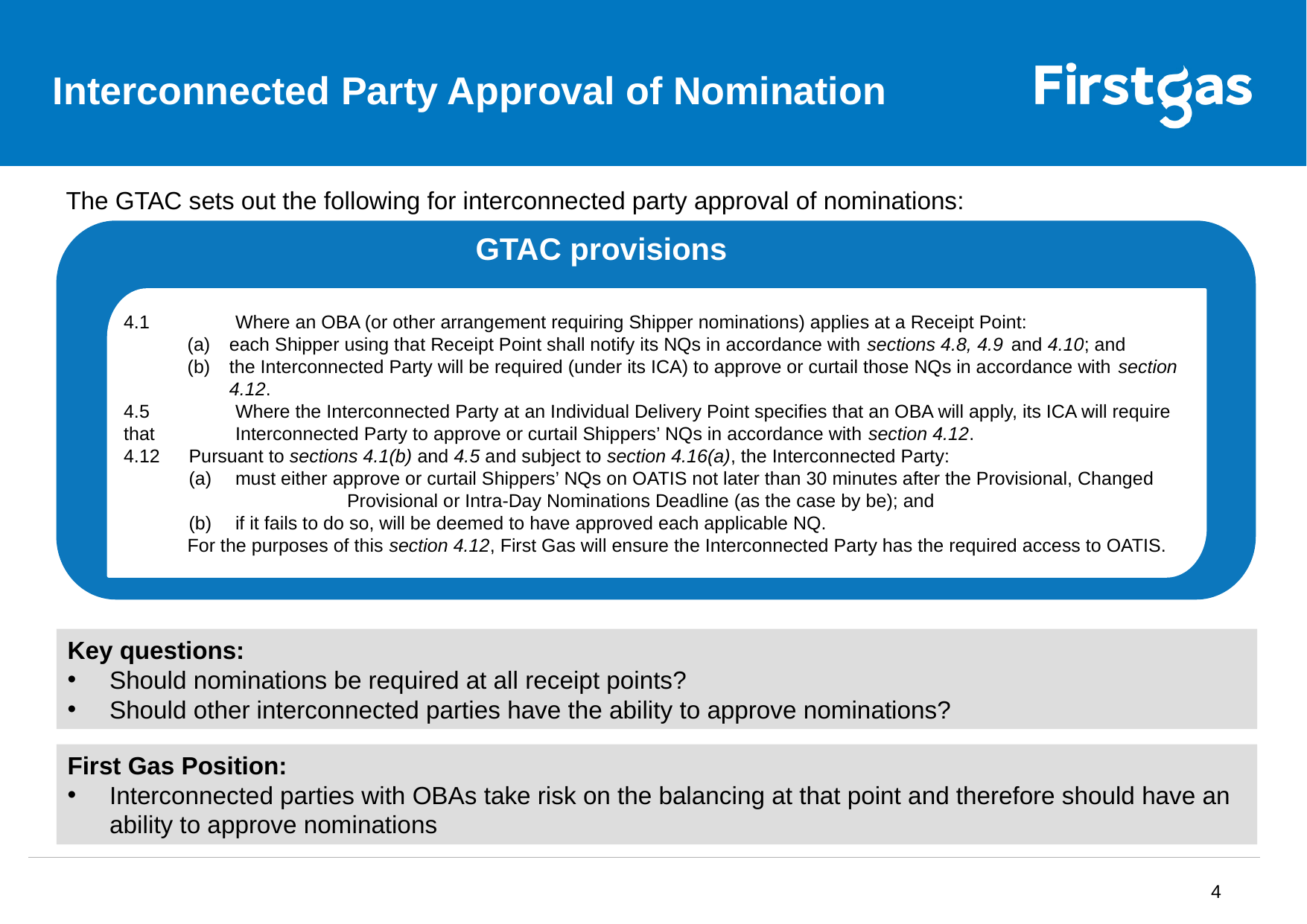

# Interconnected Party Approval of Nomination
The GTAC sets out the following for interconnected party approval of nominations:

GTAC provisions
4.1	Where an OBA (or other arrangement requiring Shipper nominations) applies at a Receipt Point:
each Shipper using that Receipt Point shall notify its NQs in accordance with sections 4.8, 4.9 	and 4.10; and
the Interconnected Party will be required (under its ICA) to approve or curtail those NQs in accordance with section 4.12.
4.5	Where the Interconnected Party at an Individual Delivery Point specifies that an OBA will apply, its ICA will require that 	Interconnected Party to approve or curtail Shippers’ NQs in accordance with section 4.12.
4.12	Pursuant to sections 4.1(b) and 4.5 and subject to section 4.16(a), the Interconnected Party:
	(a)	must either approve or curtail Shippers’ NQs on OATIS not later than 30 minutes after the Provisional, Changed 			Provisional or Intra-Day Nominations Deadline (as the case by be); and
	(b)	if it fails to do so, will be deemed to have approved each applicable NQ.
For the purposes of this section 4.12, First Gas will ensure the Interconnected Party has the required access to OATIS.
Key questions:
Should nominations be required at all receipt points?
Should other interconnected parties have the ability to approve nominations?
First Gas Position:
Interconnected parties with OBAs take risk on the balancing at that point and therefore should have an ability to approve nominations